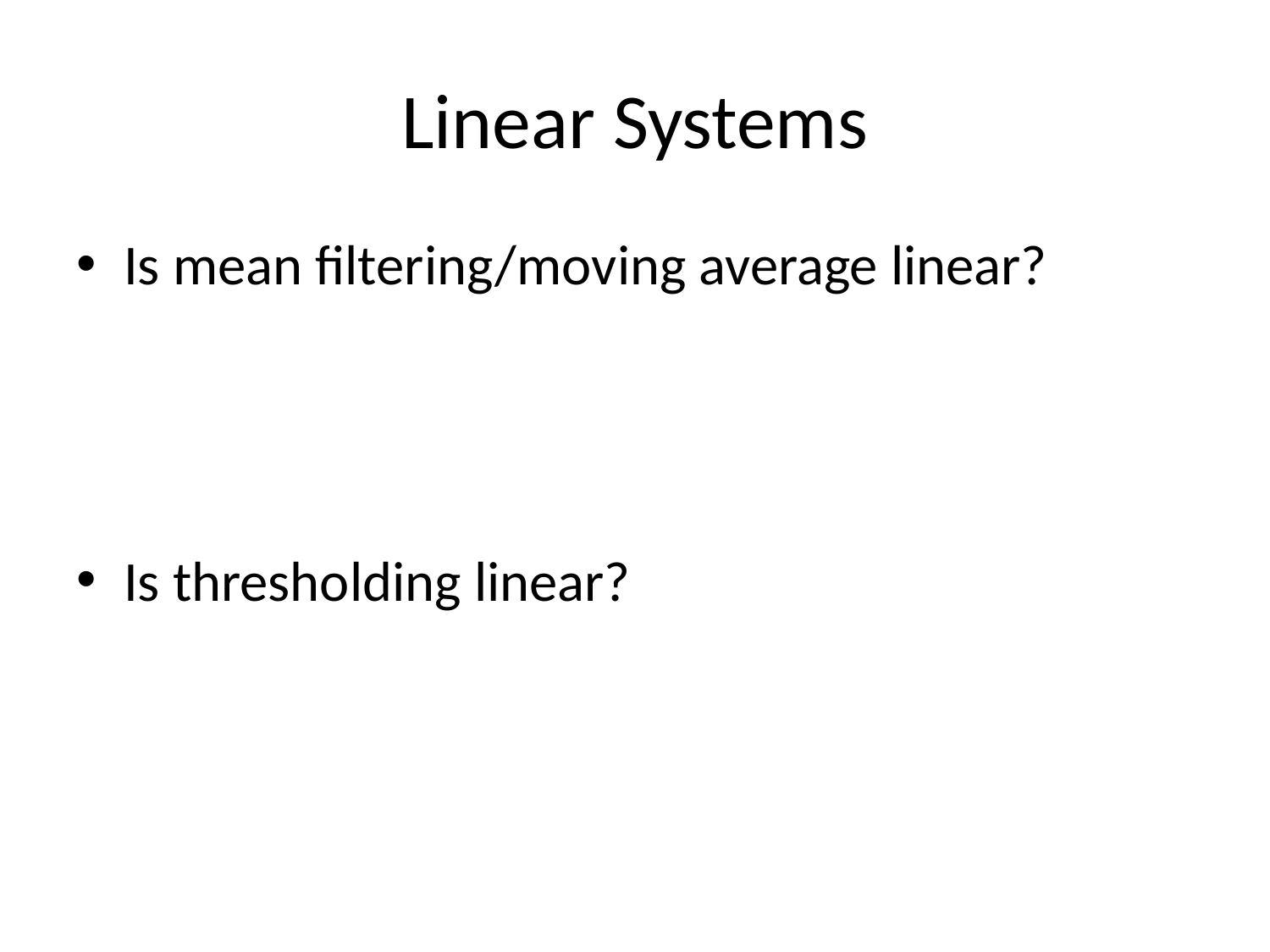

# Linear Systems
Is mean filtering/moving average linear?

Is thresholding linear?